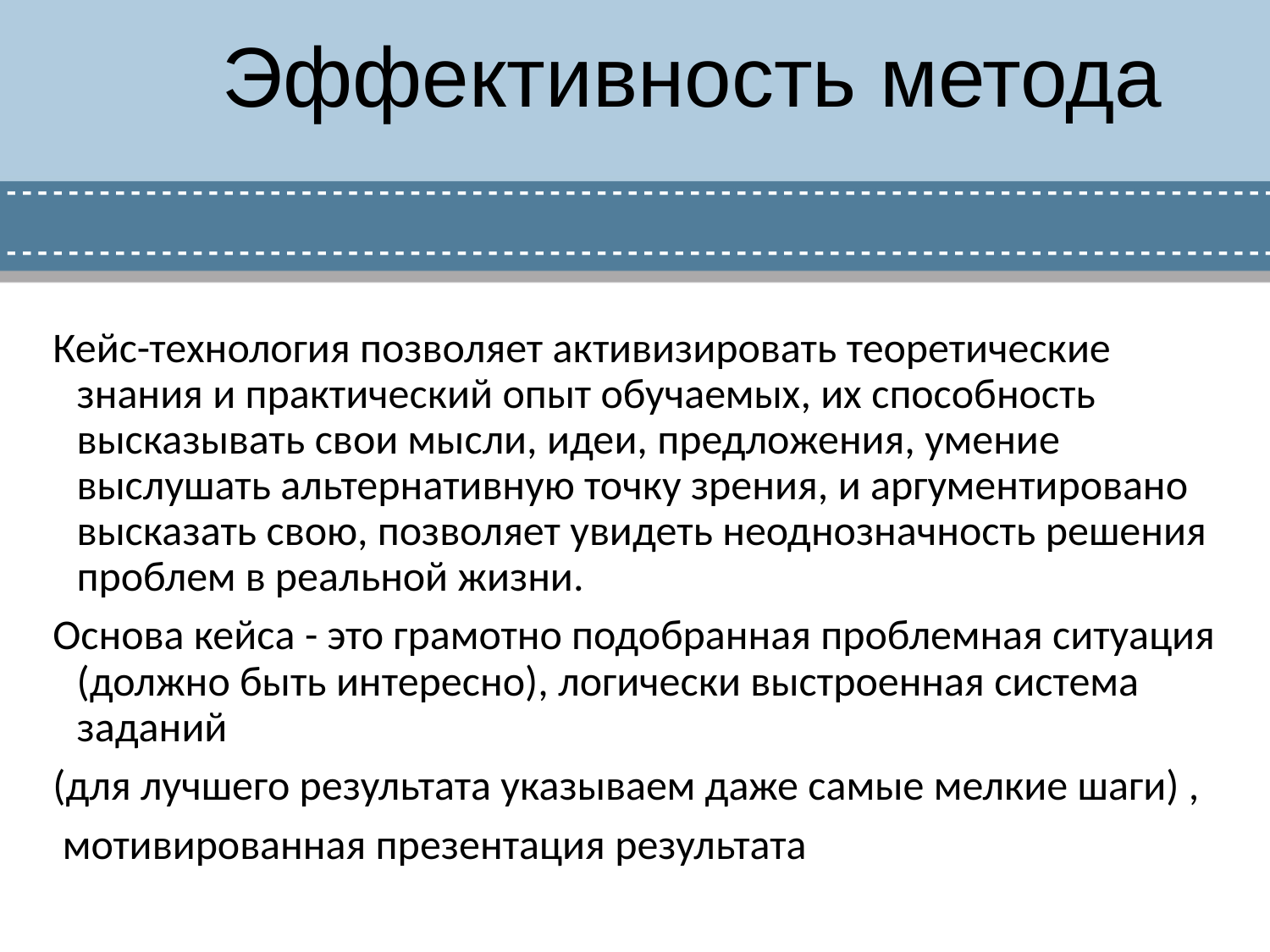

# Эффективность метода
Кейс-технология позволяет активизировать теоретические знания и практический опыт обучаемых, их способность высказывать свои мысли, идеи, предложения, умение выслушать альтернативную точку зрения, и аргументировано высказать свою, позволяет увидеть неоднозначность решения проблем в реальной жизни.
Основа кейса - это грамотно подобранная проблемная ситуация (должно быть интересно), логически выстроенная система заданий
(для лучшего результата указываем даже самые мелкие шаги) ,
 мотивированная презентация результата